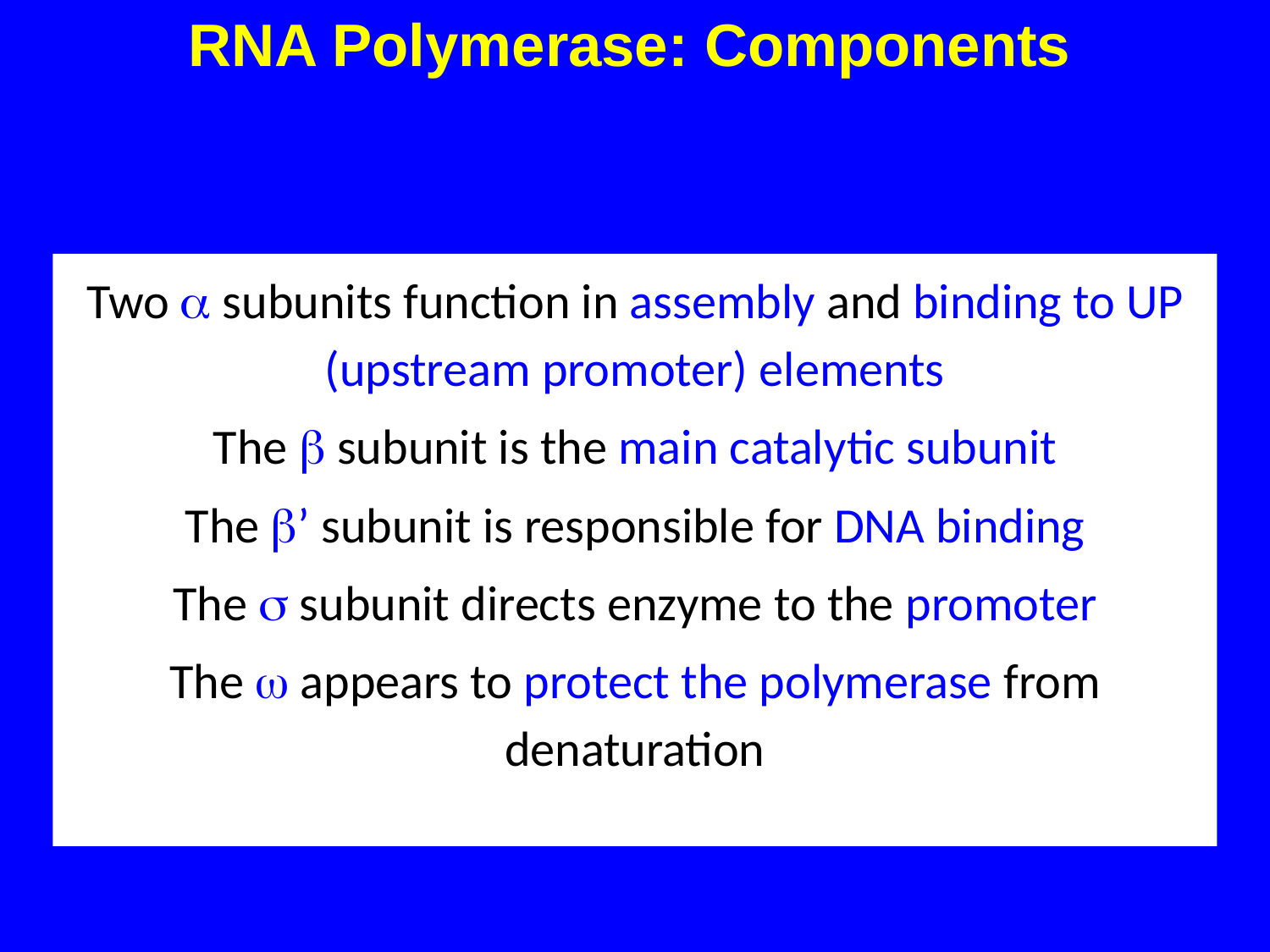

RNA Polymerase: Components
Two α subunits function in assembly and binding to UP (upstream promoter) elements
The β subunit is the main catalytic subunit
The β’ subunit is responsible for DNA binding
The σ subunit directs enzyme to the promoter
The ω appears to protect the polymerase from denaturation